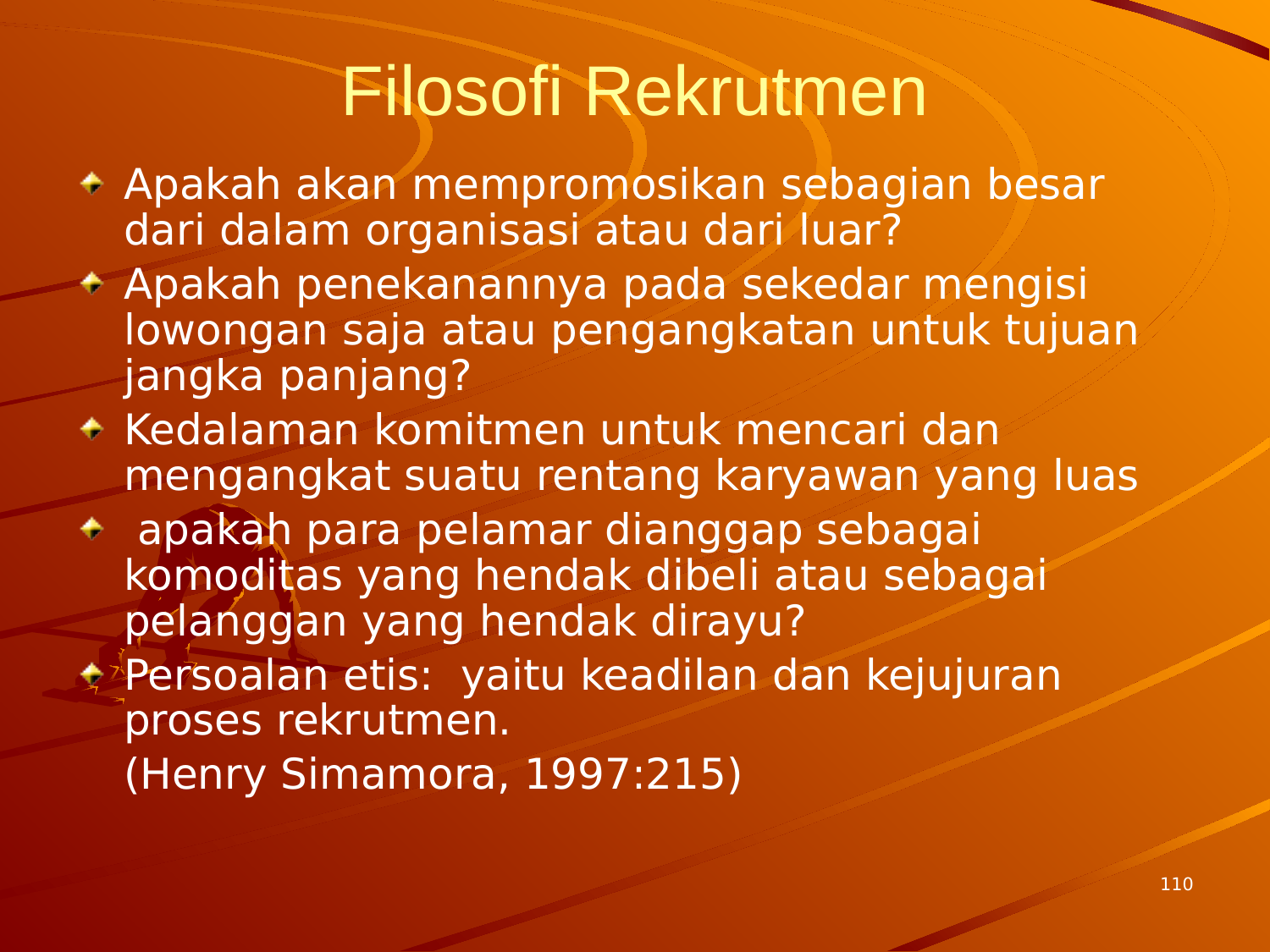

# Filosofi Rekrutmen
Apakah akan mempromosikan sebagian besar dari dalam organisasi atau dari luar?
Apakah penekanannya pada sekedar mengisi lowongan saja atau pengangkatan untuk tujuan jangka panjang?
Kedalaman komitmen untuk mencari dan mengangkat suatu rentang karyawan yang luas
 apakah para pelamar dianggap sebagai komoditas yang hendak dibeli atau sebagai pelanggan yang hendak dirayu?
Persoalan etis:  yaitu keadilan dan kejujuran proses rekrutmen.
	(Henry Simamora, 1997:215)
110